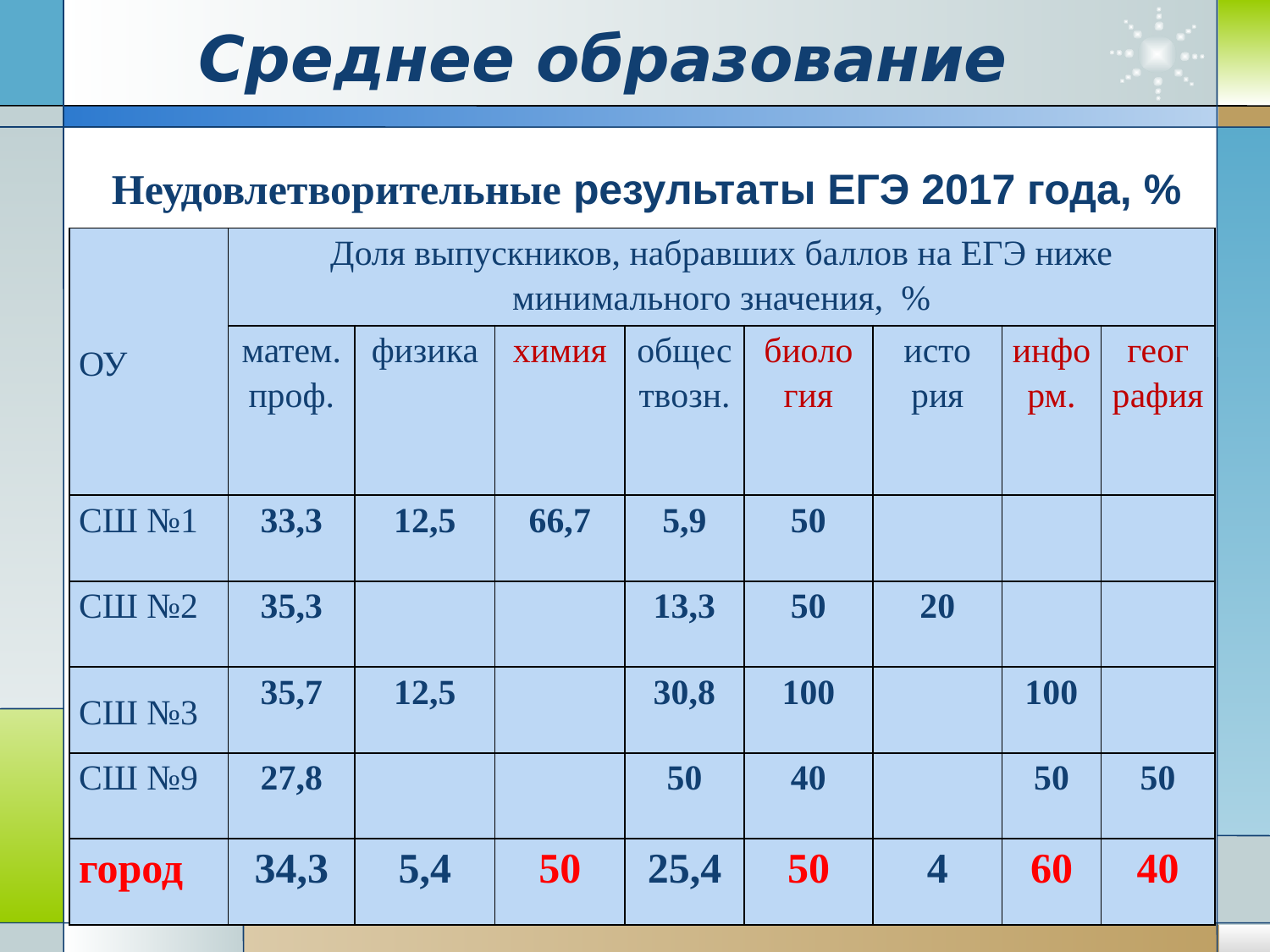

# Среднее образование
Неудовлетворительные результаты ЕГЭ 2017 года, %
| ОУ | Доля выпускников, набравших баллов на ЕГЭ ниже минимального значения, % |  |  |  |  |  |  |  |
| --- | --- | --- | --- | --- | --- | --- | --- | --- |
|  | матем. проф. | физика | химия | обществозн. | биоло гия | исто рия | информ. | геог рафия |
| СШ №1 | 33,3 | 12,5 | 66,7 | 5,9 | 50 |  |  |  |
| СШ №2 | 35,3 |  |  | 13,3 | 50 | 20 |  |  |
| СШ №3 | 35,7 | 12,5 |  | 30,8 | 100 |  | 100 |  |
| СШ №9 | 27,8 |  |  | 50 | 40 |  | 50 | 50 |
| город | 34,3 | 5,4 | 50 | 25,4 | 50 | 4 | 60 | 40 |